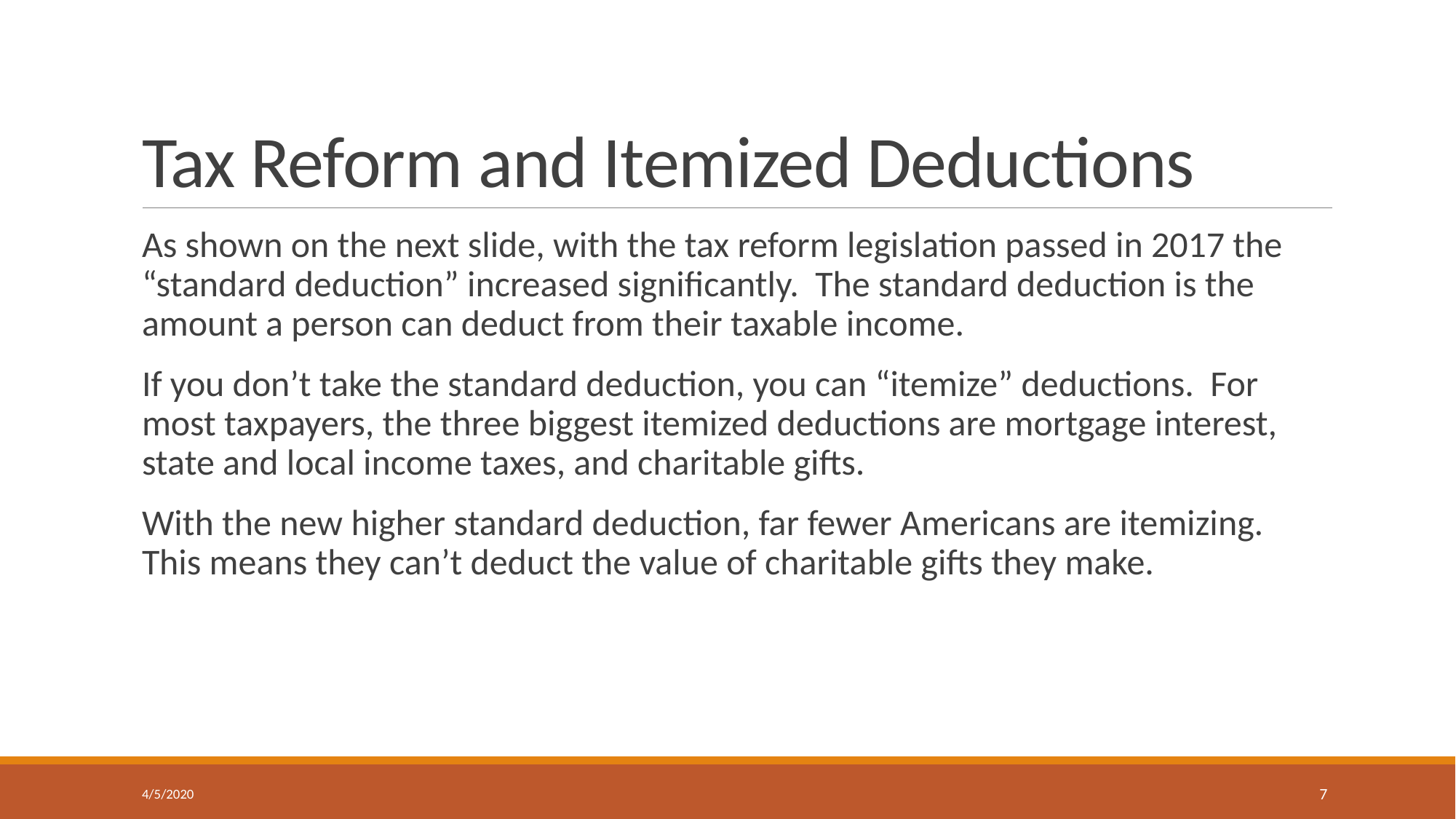

# Tax Reform and Itemized Deductions
As shown on the next slide, with the tax reform legislation passed in 2017 the “standard deduction” increased significantly.  The standard deduction is the amount a person can deduct from their taxable income.
If you don’t take the standard deduction, you can “itemize” deductions.  For most taxpayers, the three biggest itemized deductions are mortgage interest, state and local income taxes, and charitable gifts.
With the new higher standard deduction, far fewer Americans are itemizing.  This means they can’t deduct the value of charitable gifts they make.
4/5/2020
7